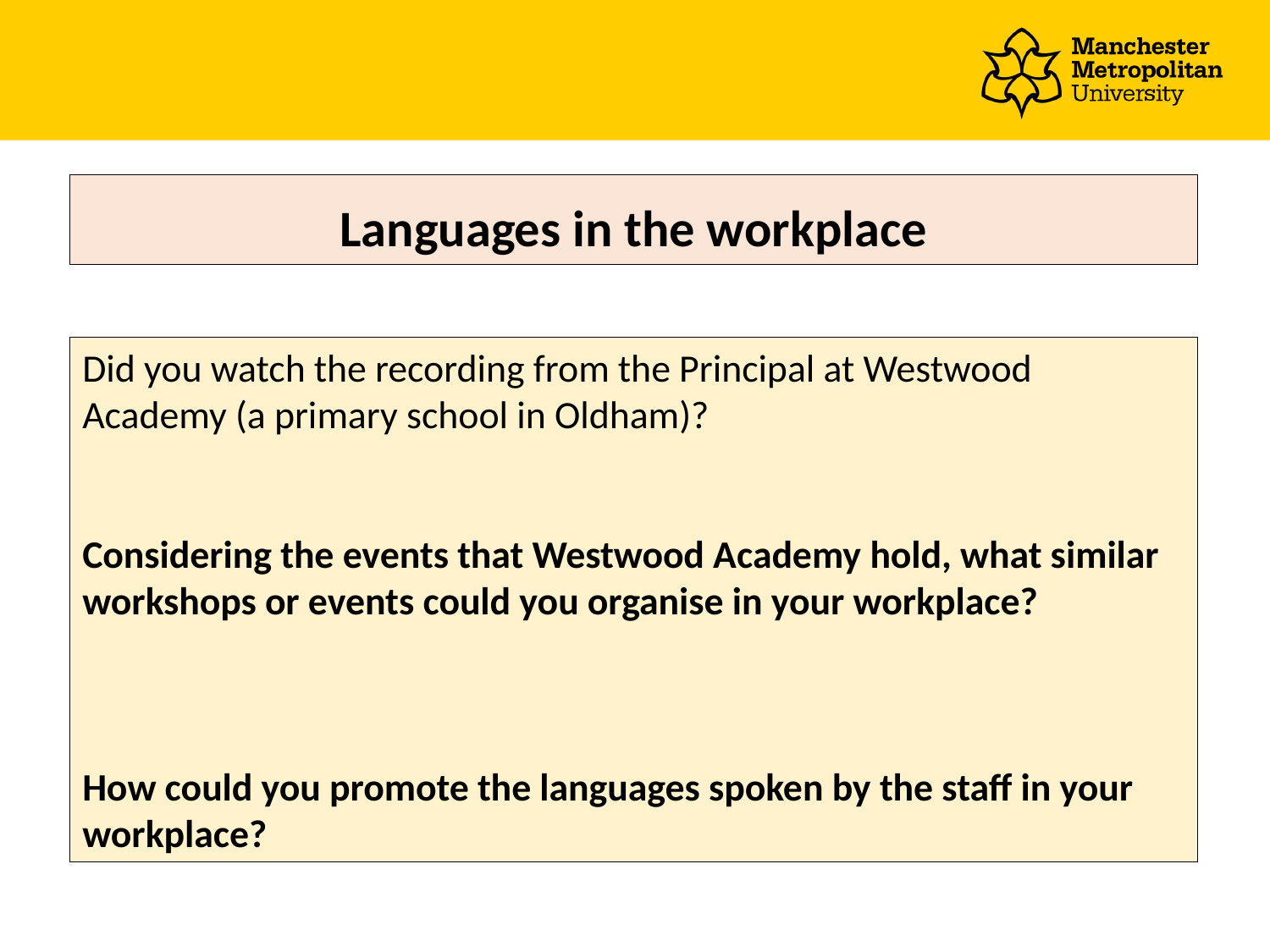

# Languages in the workplace
Did you watch the recording from the Principal at Westwood Academy (a primary school in Oldham)?

Considering the events that Westwood Academy hold, what similar workshops or events could you organise in your workplace?

How could you promote the languages spoken by the staff in your workplace?